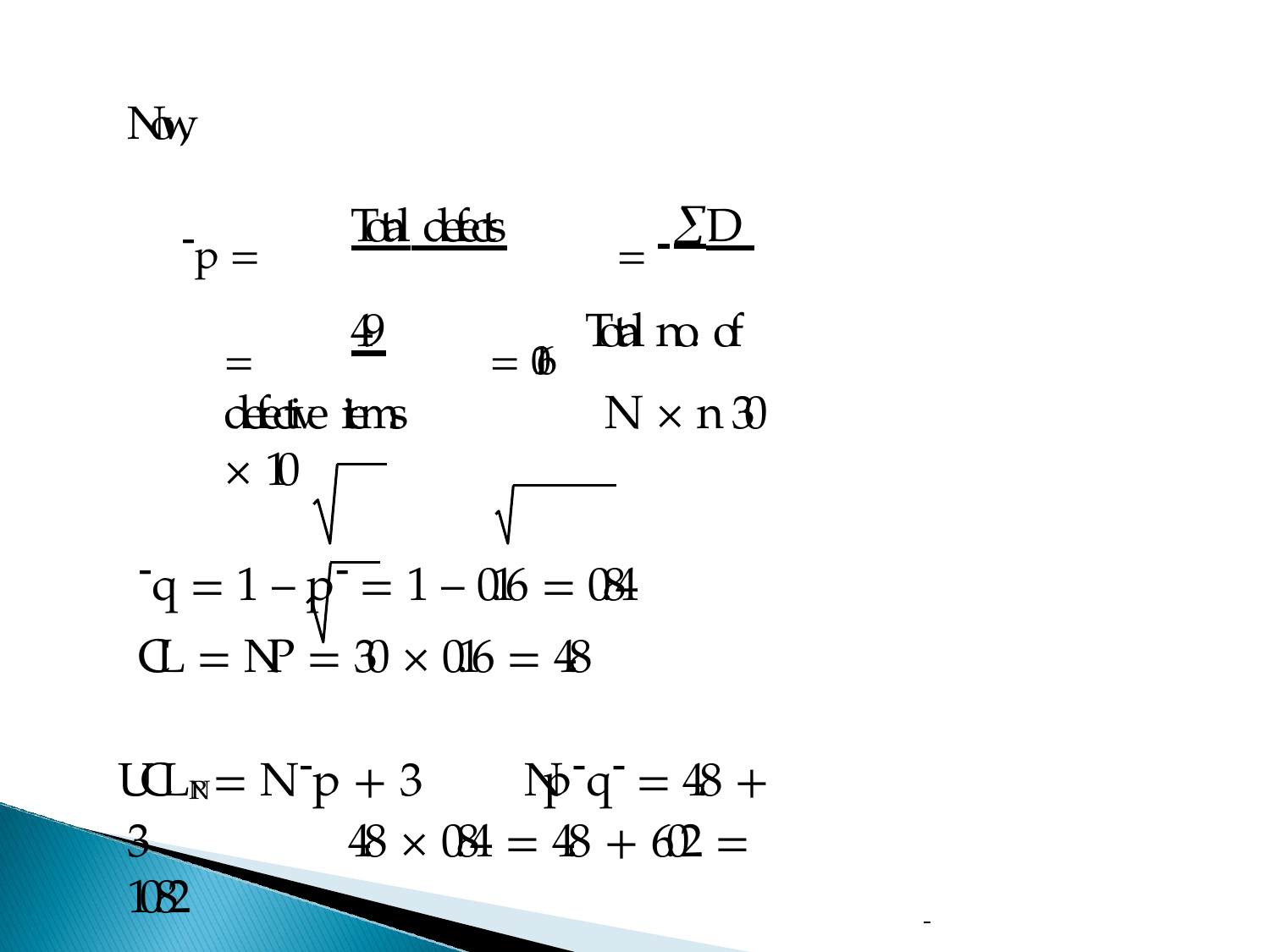

Now,
−p = 	Total defects	 =  ∑D  = 	49	 = 0.16 Total no. of defective items		N × n	30 × 10
−q = 1 – p− = 1 – 0.16 = 0.84
CL = NP = 30 × 0.16 = 4.8
UCLNP = N−p + 3	Np−q− = 4.8 + 3	4.8 × 0.84 = 4.8 + 6.02 = 10.82
LCLNP = N−p – 3	N−p−q = 4.8 – 6.02 = –1.22 ≈ 0